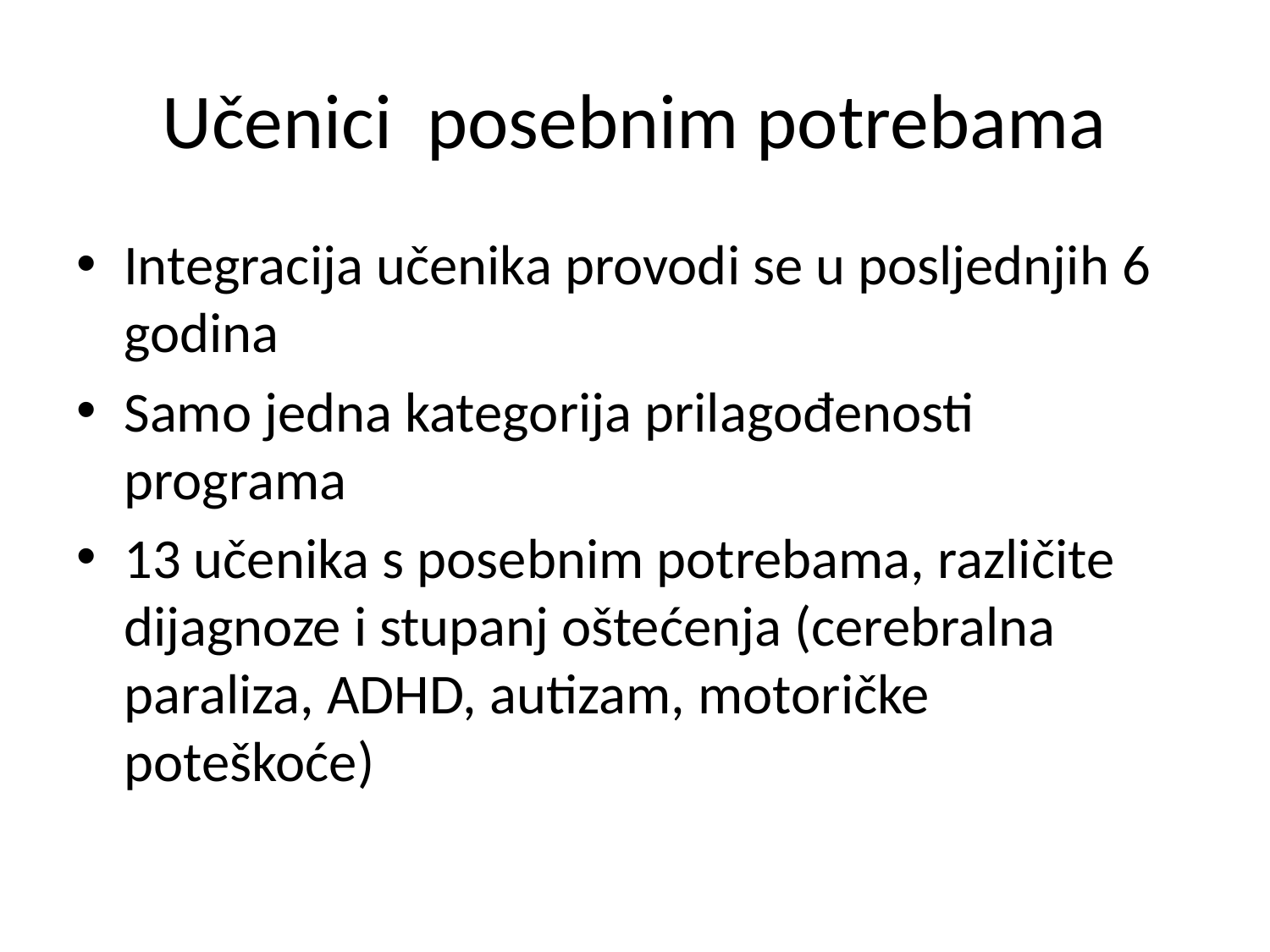

# Učenici  posebnim potrebama
Integracija učenika provodi se u posljednjih 6 godina
Samo jedna kategorija prilagođenosti programa
13 učenika s posebnim potrebama, različite dijagnoze i stupanj oštećenja (cerebralna paraliza, ADHD, autizam, motoričke poteškoće)